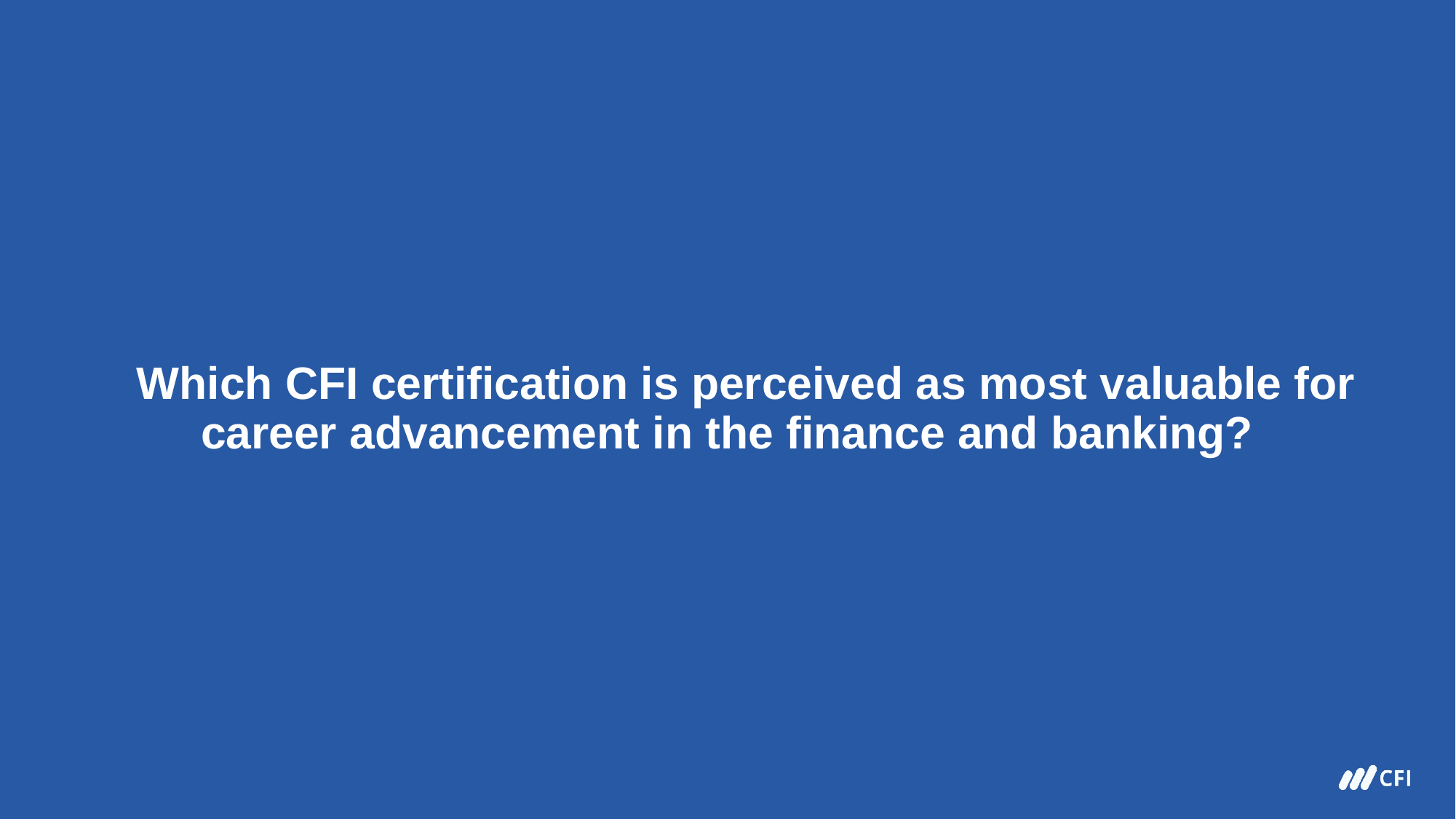

# Which CFI certification is perceived as most valuable for career advancement in the finance and banking?